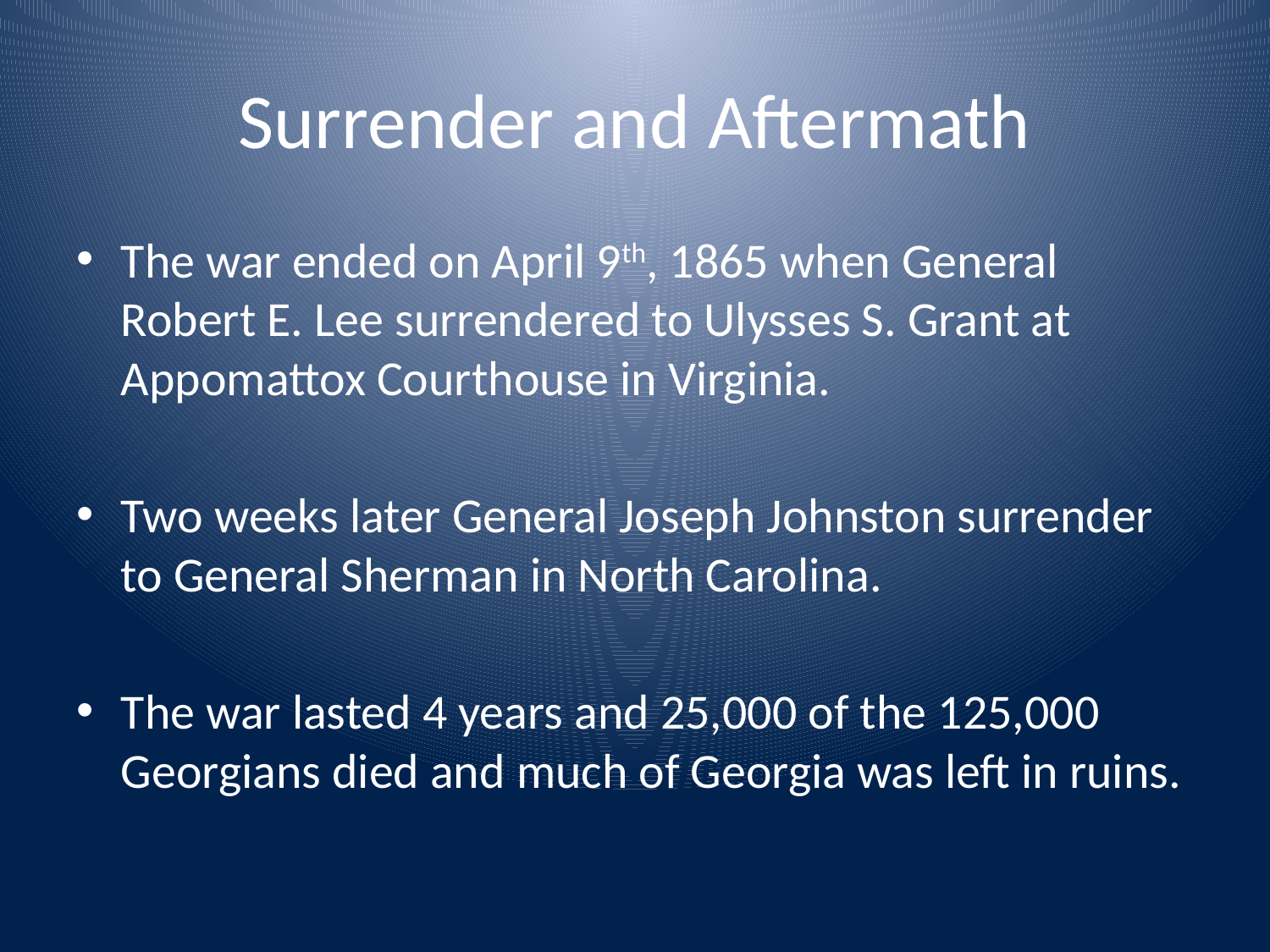

# Surrender and Aftermath
The war ended on April 9th, 1865 when General Robert E. Lee surrendered to Ulysses S. Grant at Appomattox Courthouse in Virginia.

Two weeks later General Joseph Johnston surrender to General Sherman in North Carolina.

The war lasted 4 years and 25,000 of the 125,000 Georgians died and much of Georgia was left in ruins.